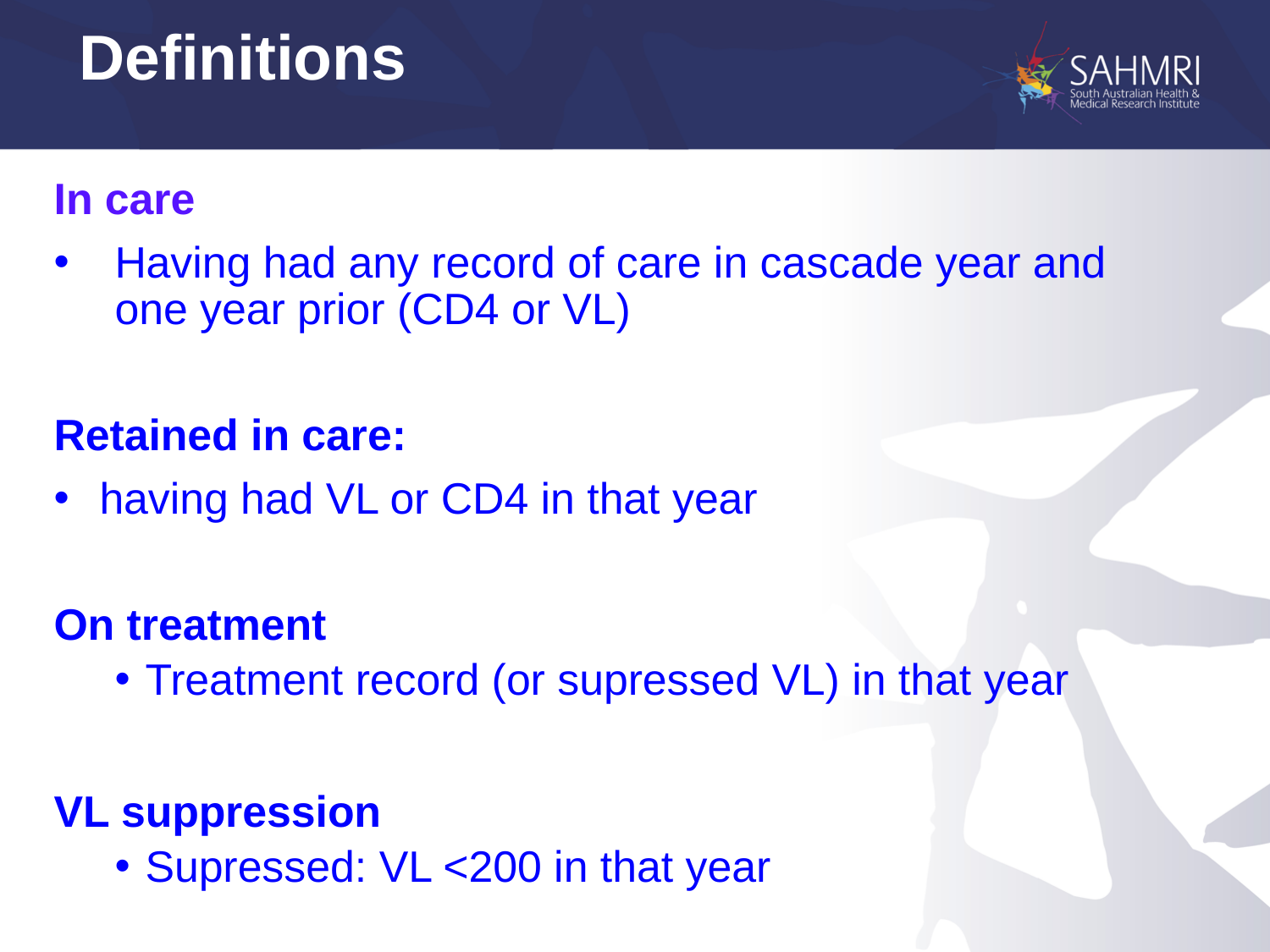

# Definitions
In care
Having had any record of care in cascade year and one year prior (CD4 or VL)

Retained in care:
having had VL or CD4 in that year

On treatment
Treatment record (or supressed VL) in that year

VL suppression
Supressed: VL <200 in that year